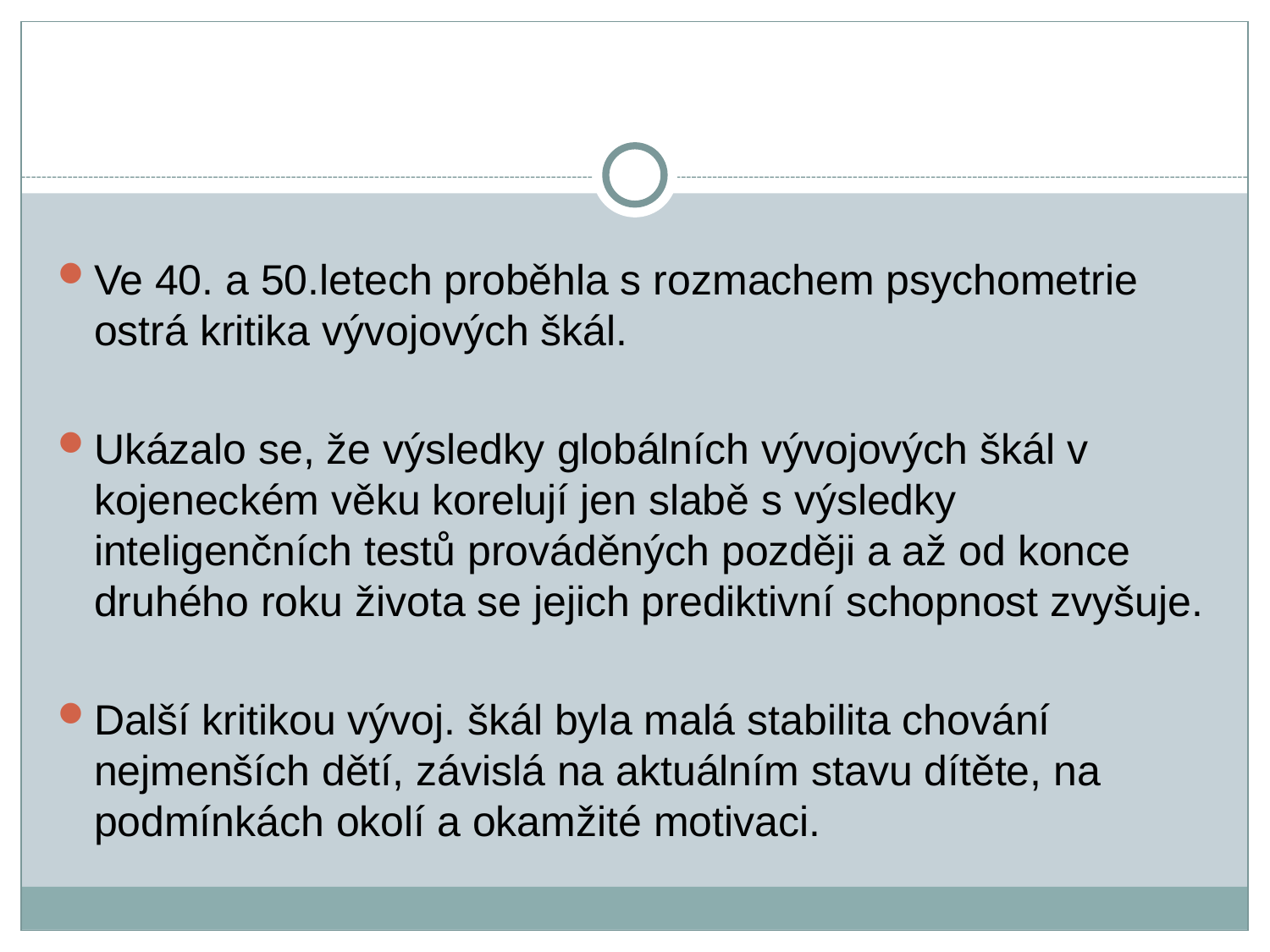

Ve 40. a 50.letech proběhla s rozmachem psychometrie ostrá kritika vývojových škál.

Ukázalo se, že výsledky globálních vývojových škál v kojeneckém věku korelují jen slabě s výsledky inteligenčních testů prováděných později a až od konce druhého roku života se jejich prediktivní schopnost zvyšuje.

Další kritikou vývoj. škál byla malá stabilita chování nejmenších dětí, závislá na aktuálním stavu dítěte, na podmínkách okolí a okamžité motivaci.